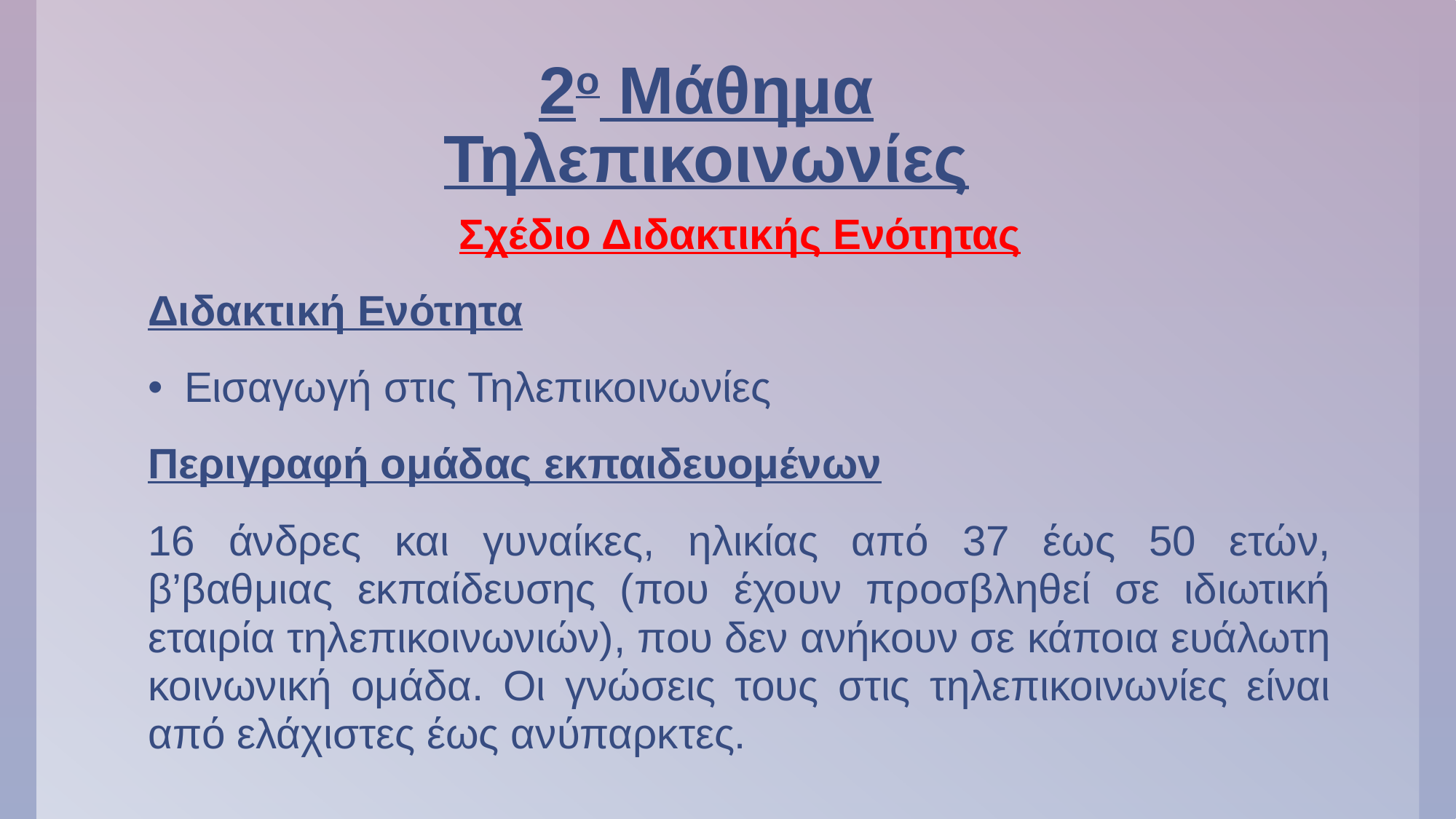

# 2ο Μάθημα Τηλεπικοινωνίες
Σχέδιο Διδακτικής Ενότητας
Διδακτική Ενότητα
Εισαγωγή στις Τηλεπικοινωνίες
Περιγραφή ομάδας εκπαιδευομένων
16 άνδρες και γυναίκες, ηλικίας από 37 έως 50 ετών, β’βαθμιας εκπαίδευσης (που έχουν προσβληθεί σε ιδιωτική εταιρία τηλεπικοινωνιών), που δεν ανήκουν σε κάποια ευάλωτη κοινωνική ομάδα. Οι γνώσεις τους στις τηλεπικοινωνίες είναι από ελάχιστες έως ανύπαρκτες.